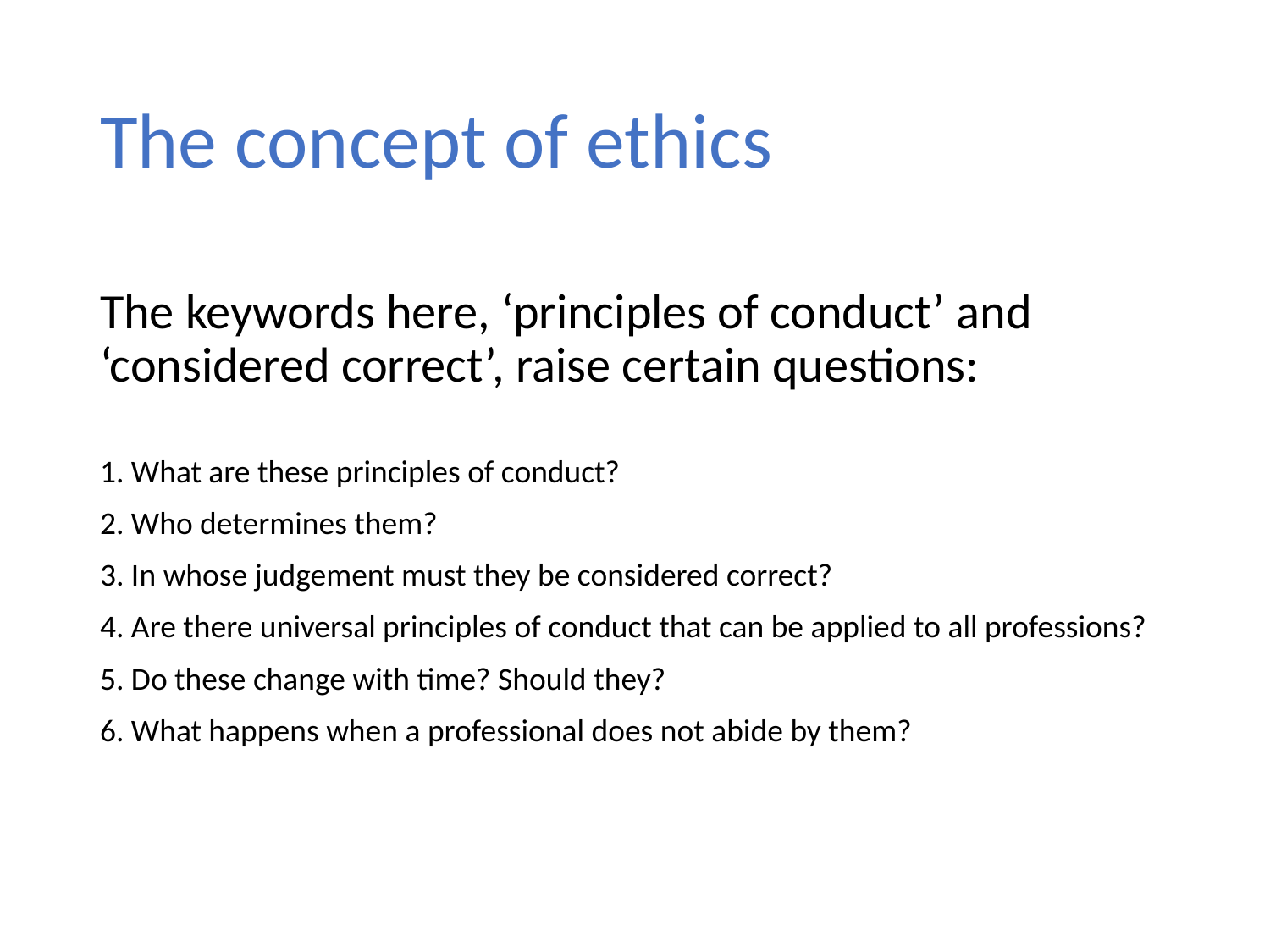

# The concept of ethics
The keywords here, ‘principles of conduct’ and ‘considered correct’, raise certain questions:

1. What are these principles of conduct?
2. Who determines them?
3. In whose judgement must they be considered correct?
4. Are there universal principles of conduct that can be applied to all professions?
5. Do these change with time? Should they?
6. What happens when a professional does not abide by them?